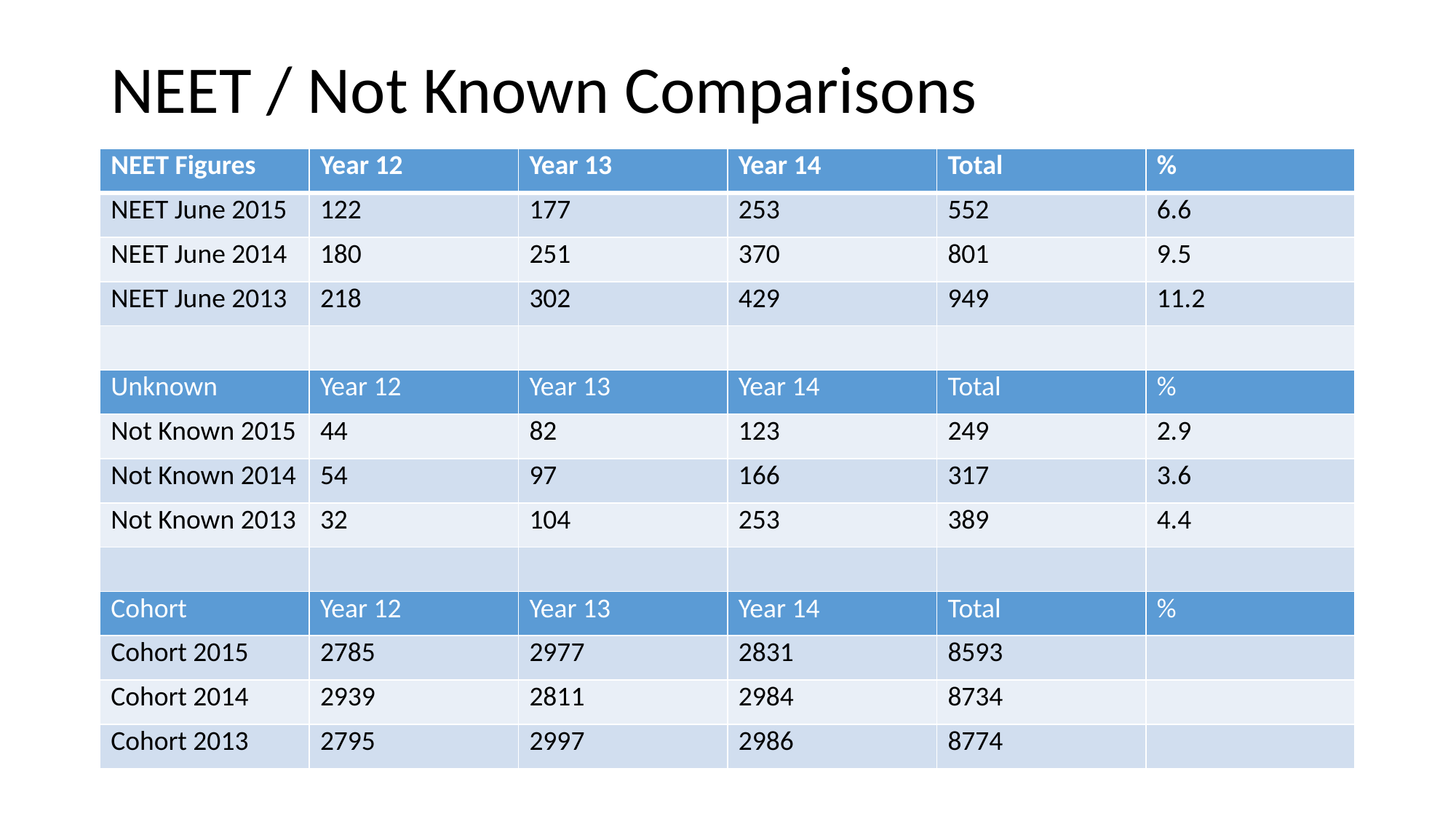

# NEET / Not Known Comparisons
| NEET Figures | Year 12 | Year 13 | Year 14 | Total | % |
| --- | --- | --- | --- | --- | --- |
| NEET June 2015 | 122 | 177 | 253 | 552 | 6.6 |
| NEET June 2014 | 180 | 251 | 370 | 801 | 9.5 |
| NEET June 2013 | 218 | 302 | 429 | 949 | 11.2 |
|  |  |  |  |  |  |
| Unknown | Year 12 | Year 13 | Year 14 | Total | % |
| Not Known 2015 | 44 | 82 | 123 | 249 | 2.9 |
| Not Known 2014 | 54 | 97 | 166 | 317 | 3.6 |
| Not Known 2013 | 32 | 104 | 253 | 389 | 4.4 |
|  |  |  |  |  |  |
| Cohort | Year 12 | Year 13 | Year 14 | Total | % |
| Cohort 2015 | 2785 | 2977 | 2831 | 8593 |  |
| Cohort 2014 | 2939 | 2811 | 2984 | 8734 |  |
| Cohort 2013 | 2795 | 2997 | 2986 | 8774 |  |